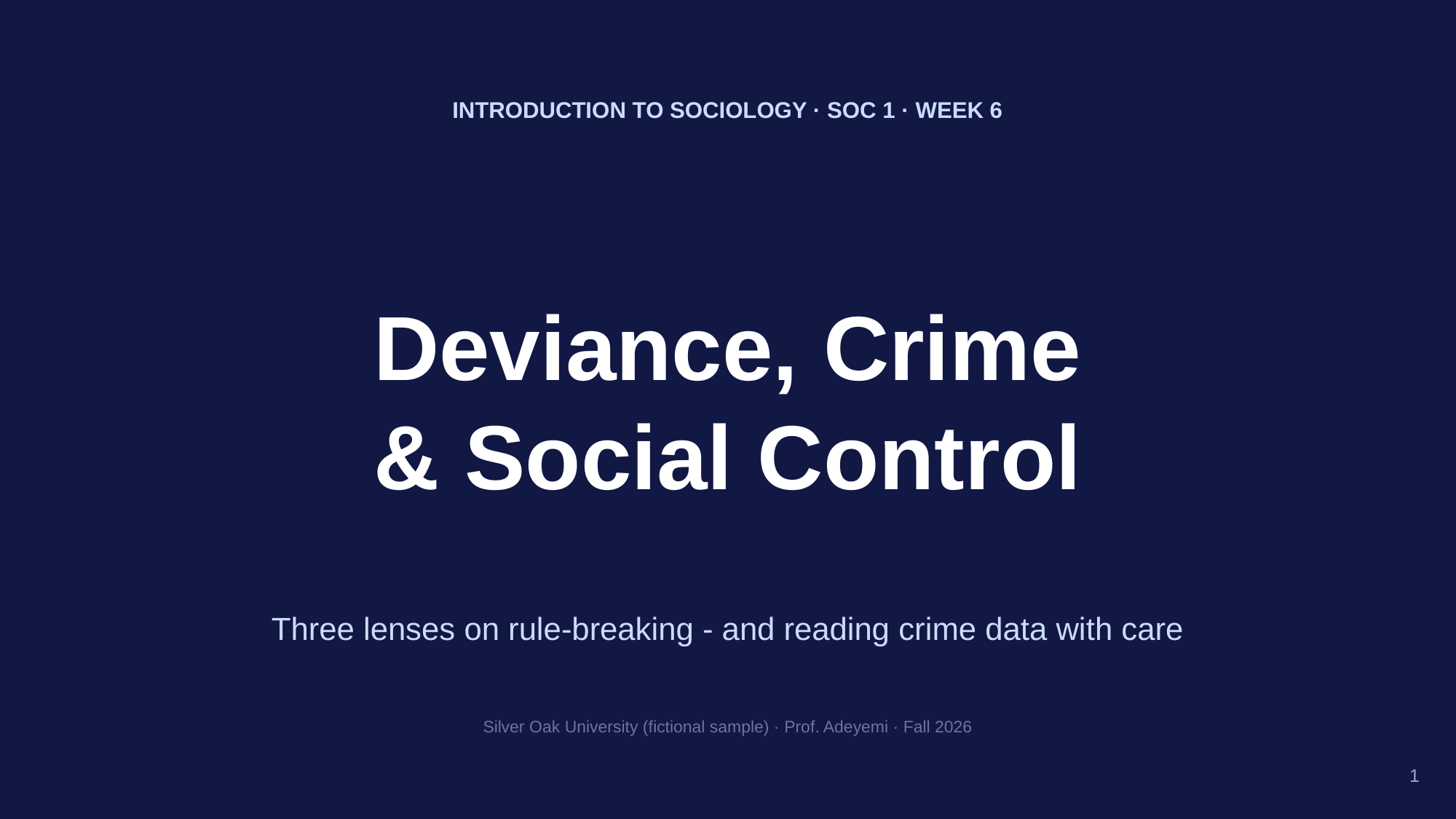

INTRODUCTION TO SOCIOLOGY · SOC 1 · WEEK 6
Deviance, Crime
& Social Control
Three lenses on rule-breaking - and reading crime data with care
Silver Oak University (fictional sample) · Prof. Adeyemi · Fall 2026
1